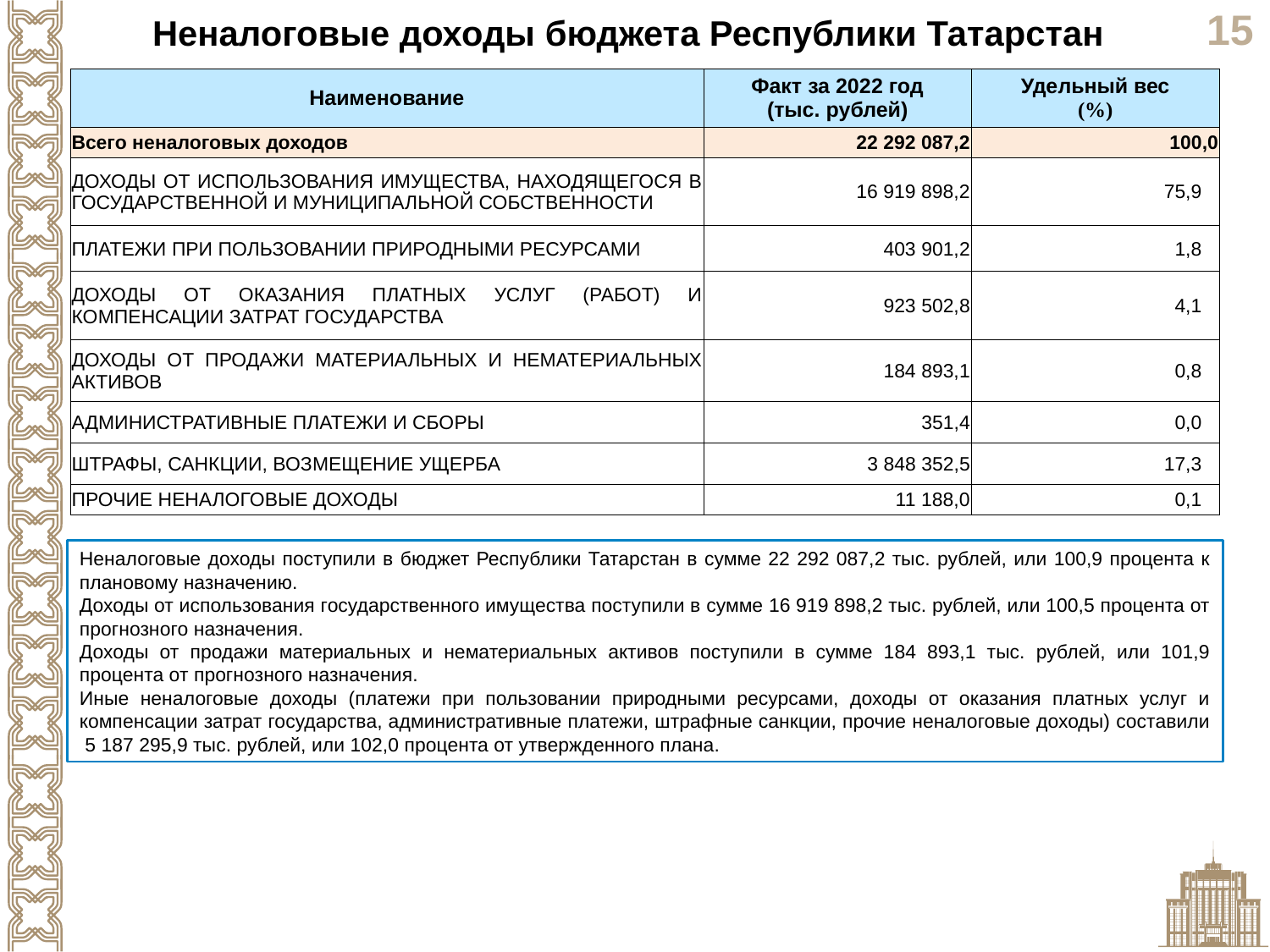

Неналоговые доходы бюджета Республики Татарстан
| Наименование | Факт за 2022 год (тыс. рублей) | Удельный вес (%) |
| --- | --- | --- |
| Всего неналоговых доходов | 22 292 087,2 | 100,0 |
| ДОХОДЫ ОТ ИСПОЛЬЗОВАНИЯ ИМУЩЕСТВА, НАХОДЯЩЕГОСЯ В ГОСУДАРСТВЕННОЙ И МУНИЦИПАЛЬНОЙ СОБСТВЕННОСТИ | 16 919 898,2 | 75,9 |
| ПЛАТЕЖИ ПРИ ПОЛЬЗОВАНИИ ПРИРОДНЫМИ РЕСУРСАМИ | 403 901,2 | 1,8 |
| ДОХОДЫ ОТ ОКАЗАНИЯ ПЛАТНЫХ УСЛУГ (РАБОТ) И КОМПЕНСАЦИИ ЗАТРАТ ГОСУДАРСТВА | 923 502,8 | 4,1 |
| ДОХОДЫ ОТ ПРОДАЖИ МАТЕРИАЛЬНЫХ И НЕМАТЕРИАЛЬНЫХ АКТИВОВ | 184 893,1 | 0,8 |
| АДМИНИСТРАТИВНЫЕ ПЛАТЕЖИ И СБОРЫ | 351,4 | 0,0 |
| ШТРАФЫ, САНКЦИИ, ВОЗМЕЩЕНИЕ УЩЕРБА | 3 848 352,5 | 17,3 |
| ПРОЧИЕ НЕНАЛОГОВЫЕ ДОХОДЫ | 11 188,0 | 0,1 |
Неналоговые доходы поступили в бюджет Республики Татарстан в сумме 22 292 087,2 тыс. рублей, или 100,9 процента к плановому назначению.
Доходы от использования государственного имущества поступили в сумме 16 919 898,2 тыс. рублей, или 100,5 процента от прогнозного назначения.
Доходы от продажи материальных и нематериальных активов поступили в сумме 184 893,1 тыс. рублей, или 101,9 процента от прогнозного назначения.
Иные неналоговые доходы (платежи при пользовании природными ресурсами, доходы от оказания платных услуг и компенсации затрат государства, административные платежи, штрафные санкции, прочие неналоговые доходы) составили  5 187 295,9 тыс. рублей, или 102,0 процента от утвержденного плана.